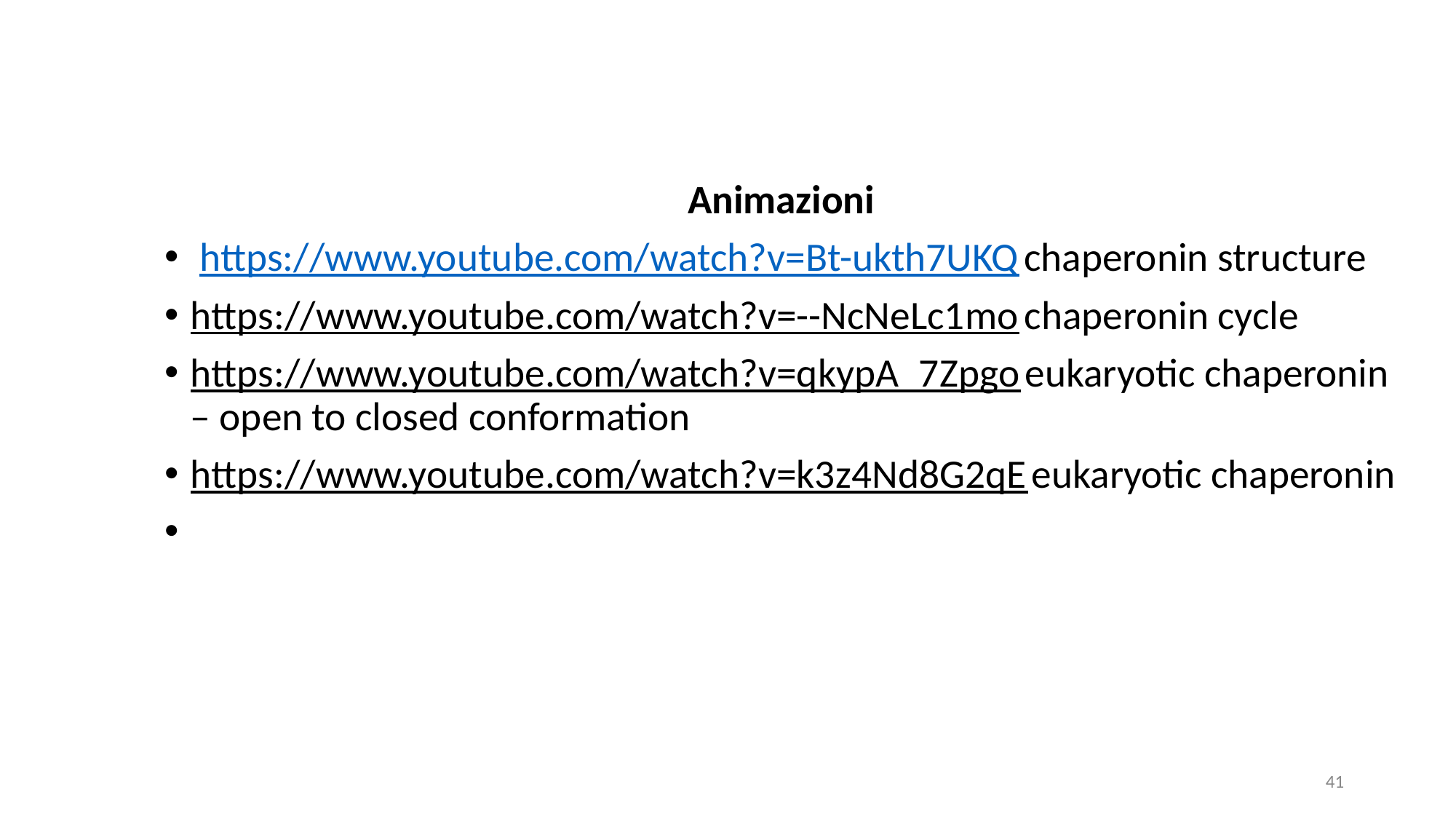

Animazioni
 https://www.youtube.com/watch?v=Bt-ukth7UKQ chaperonin structure
https://www.youtube.com/watch?v=--NcNeLc1mo chaperonin cycle
https://www.youtube.com/watch?v=qkypA_7Zpgo eukaryotic chaperonin – open to closed conformation
https://www.youtube.com/watch?v=k3z4Nd8G2qE eukaryotic chaperonin

41